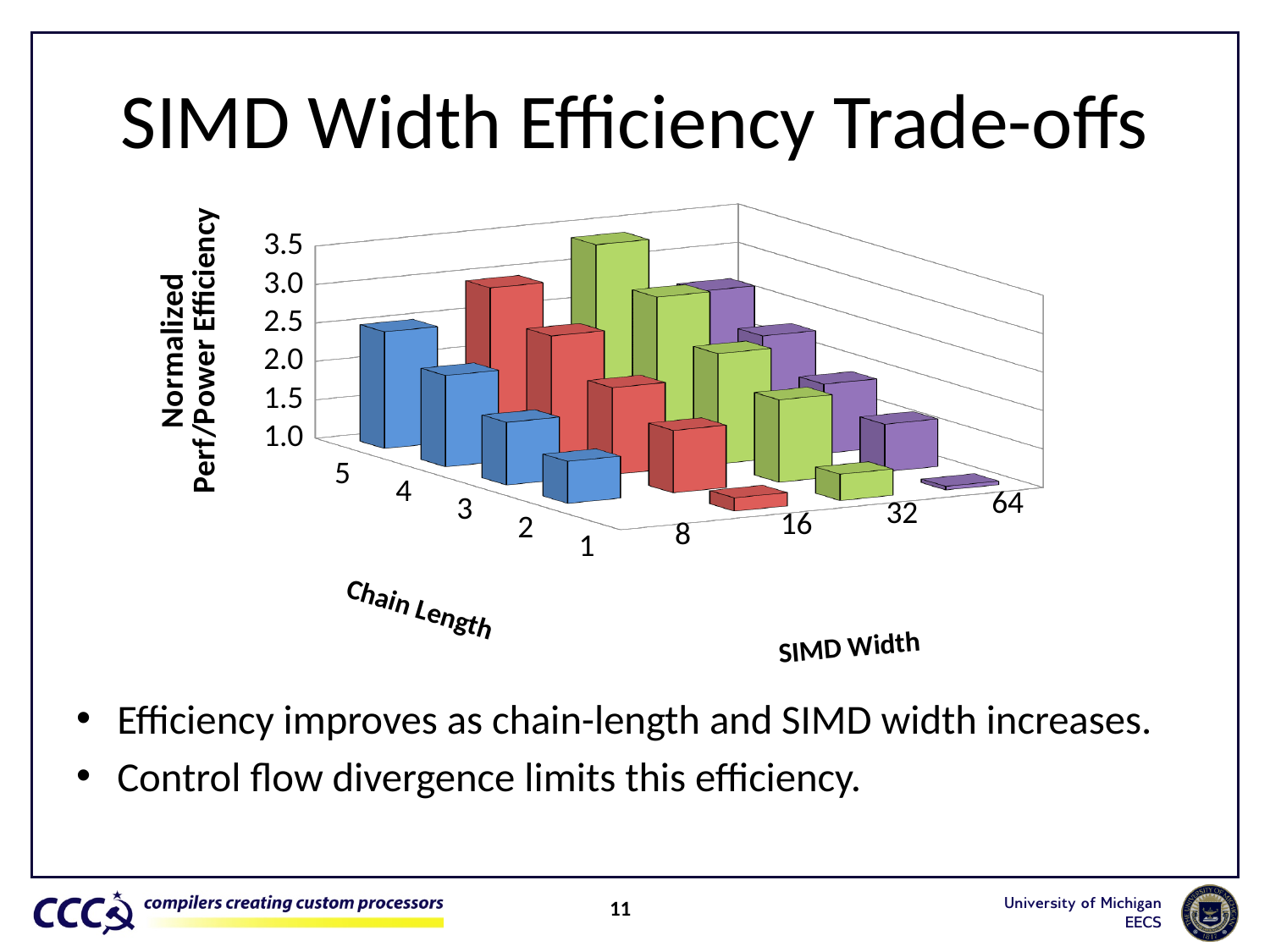

# SIMD Width Efficiency Trade-offs

[unsupported chart]

Chain Length
SIMD Width
Efficiency improves as chain-length and SIMD width increases.
Control flow divergence limits this efficiency.
11